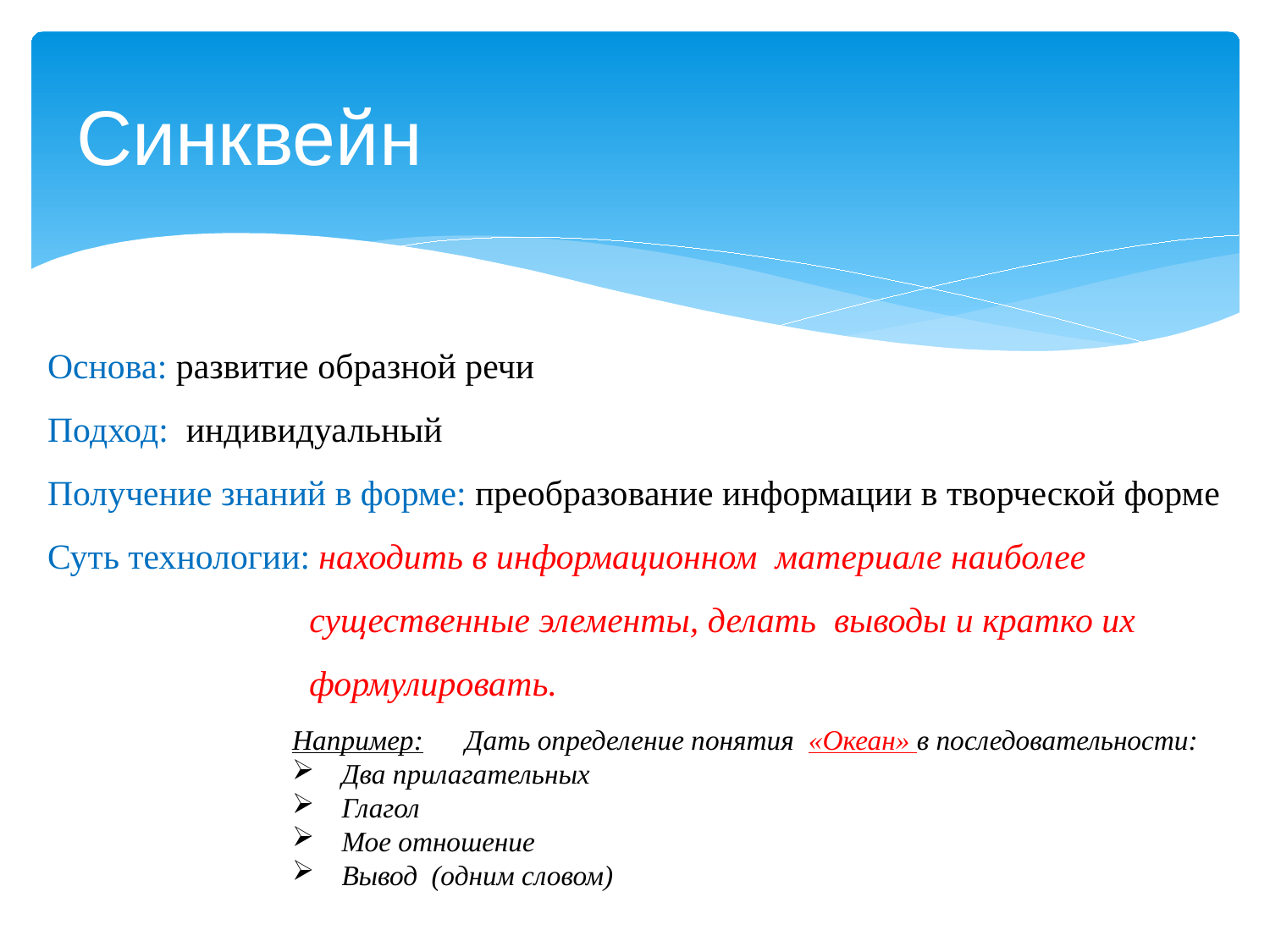

# Синквейн
Основа: развитие образной речи
Подход:  индивидуальный
Получение знаний в форме: преобразование информации в творческой форме
Суть технологии: находить в информационном  материале наиболее существенные элементы, делать  выводы и кратко их формулировать.
Например:      Дать определение понятия  «Океан» в последовательности:
Два прилагательных
Глагол
Мое отношение
Вывод  (одним словом)